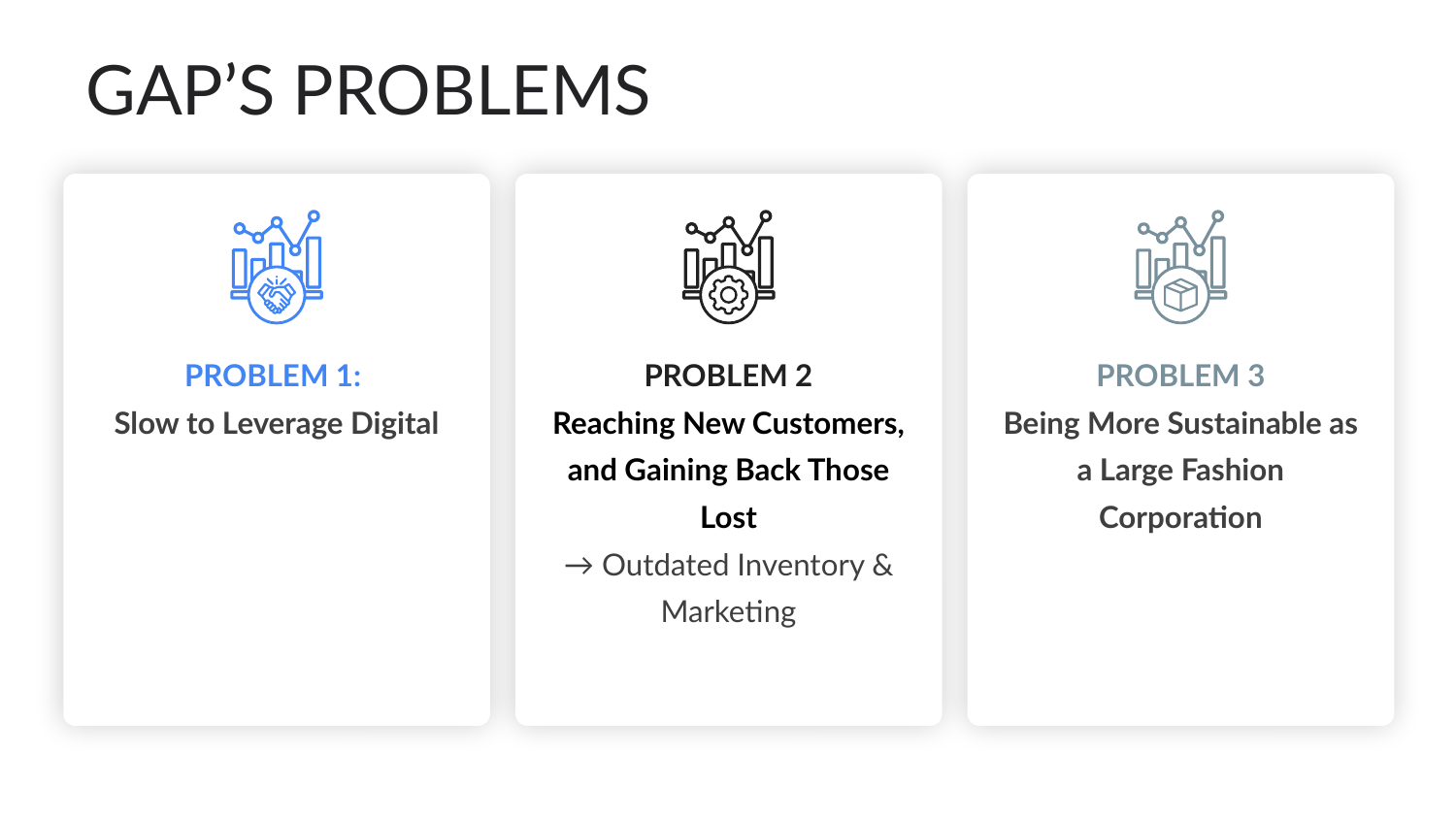

# GAP’S PROBLEMS

PROBLEM 1:
Slow to Leverage Digital

PROBLEM 3
Being More Sustainable as a Large Fashion Corporation
PROBLEM 2
Reaching New Customers, and Gaining Back Those Lost
→ Outdated Inventory & Marketing